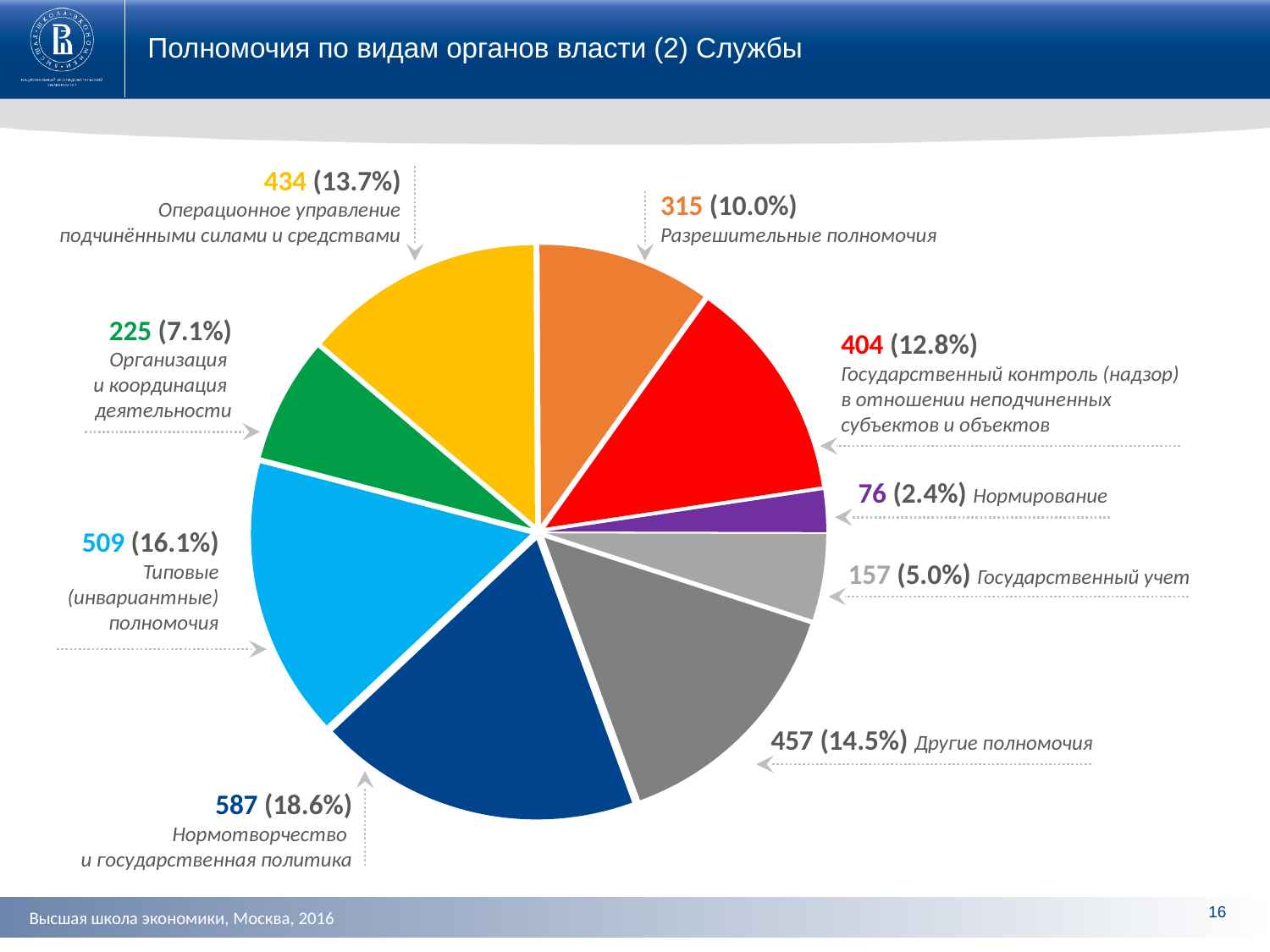

Полномочия по видам органов власти (2) Службы
434 (13.7%)
Операционное управление
подчинёнными силами и средствами
315 (10.0%)
Разрешительные полномочия

### Chart

| Category | Продажи |
|---|---|
| Нормотворчество и государственная политика | 587.0 |
| Типовые (инвариантные) полномочия | 509.0 |
| Организация и координация деятельности | 225.0 |
| Операционное управление подчинёнными силами и средствами | 434.0 |
| Разрешительные полномочия | 315.0 |
| Государственный контроль (надзор) в отношении неподчиненных субъектов и объектов | 404.0 |
| Нормирование | 76.0 |
| Государственный учет | 157.0 |
| Другие полномочия | 457.0 |
225 (7.1%)
Организация
и координация
деятельности
404 (12.8%)
Государственный контроль (надзор) в отношении неподчиненных субъектов и объектов
76 (2.4%) Нормирование
509 (16.1%)
Типовые
(инвариантные)
полномочия
157 (5.0%) Государственный учет
457 (14.5%) Другие полномочия
587 (18.6%)
Нормотворчество
и государственная политика
16